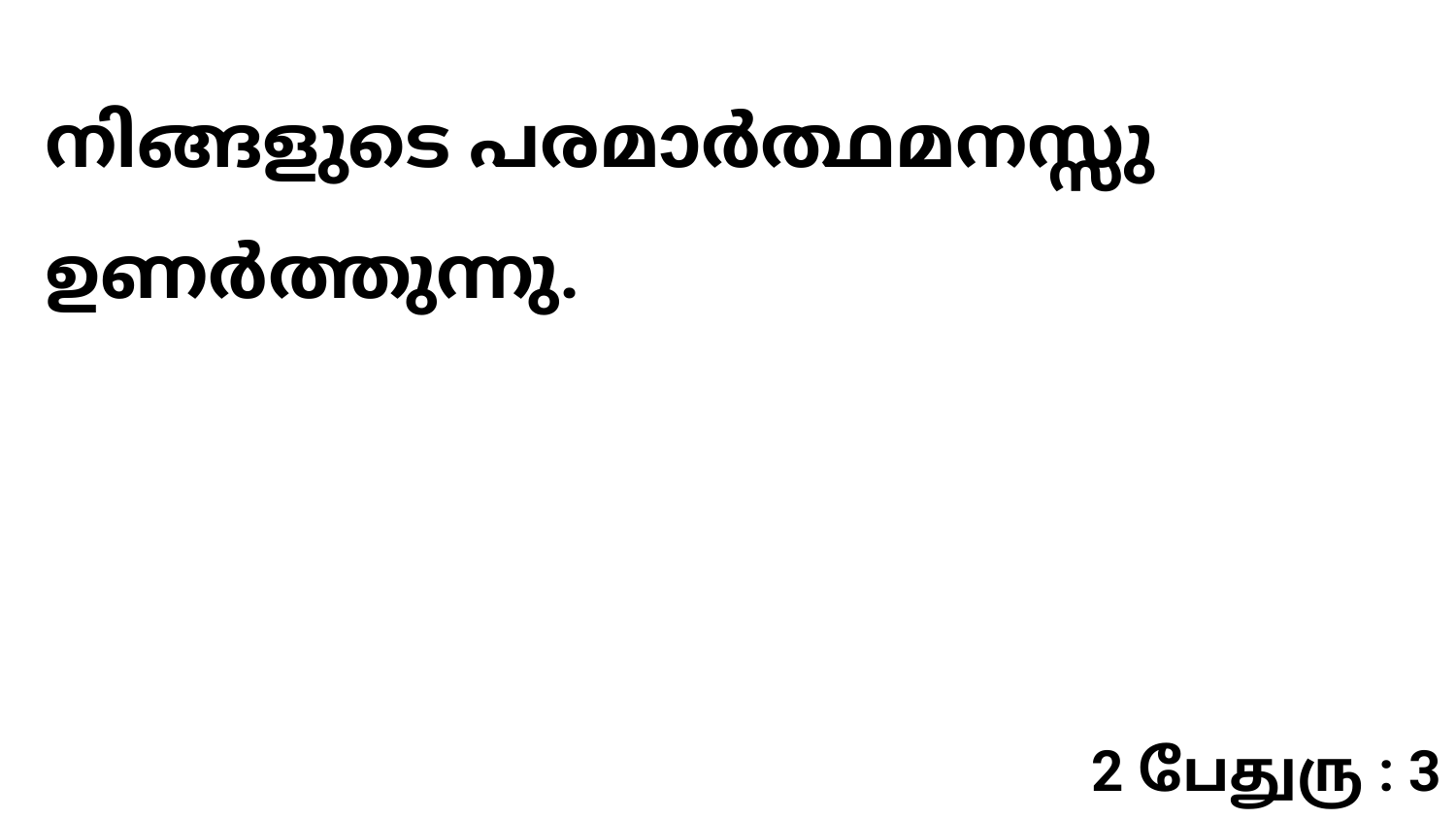

നിങ്ങളുടെ പരമാർത്ഥമനസ്സു ഉണർത്തുന്നു.
2 பேதுரு : 3